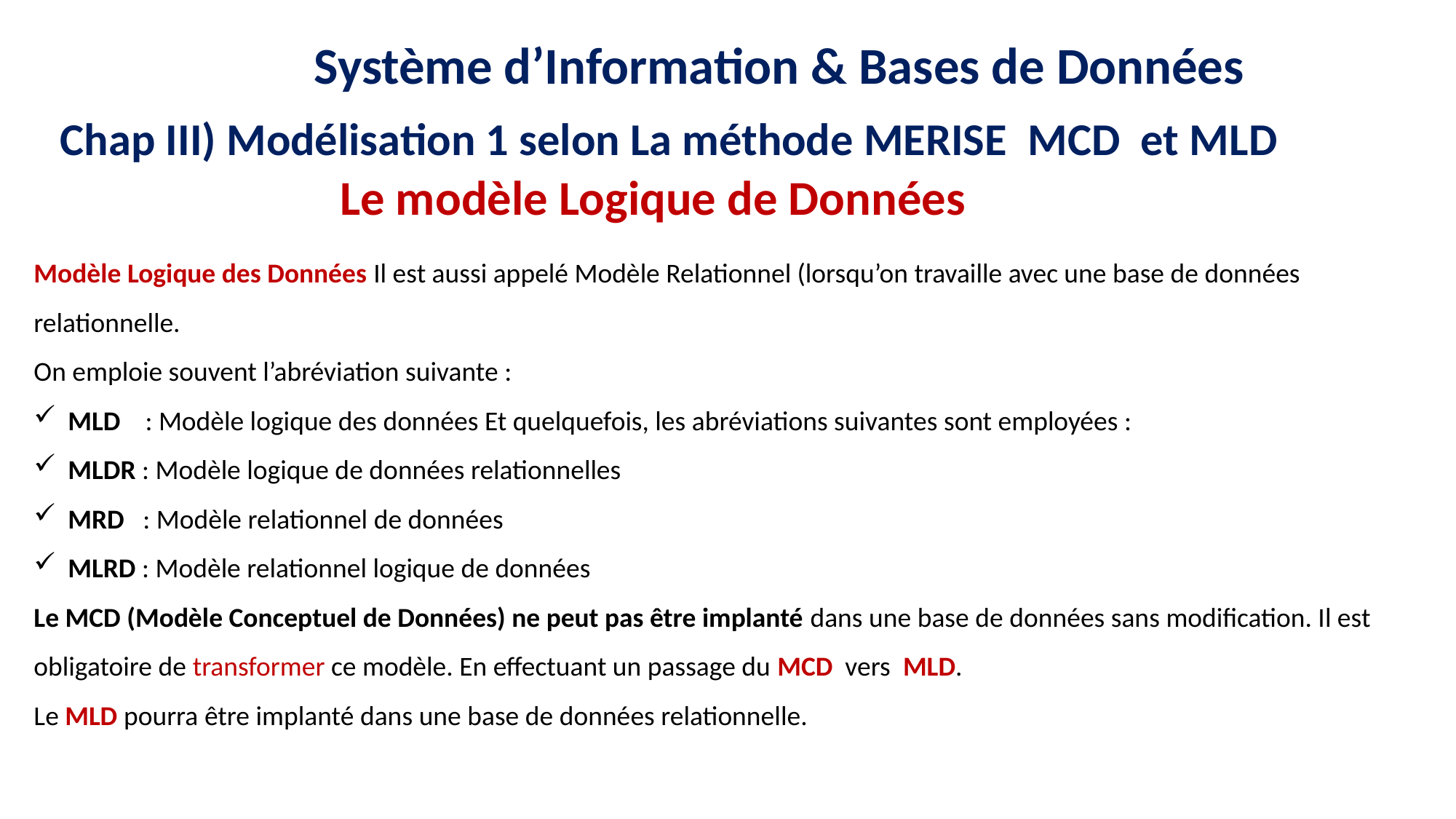

12
16
15
11
9
8
Système d’Information & Bases de Données
Chap III) Modélisation 1 selon La méthode MERISE  MCD  et MLD
Le modèle Logique de Données
Modèle Logique des Données Il est aussi appelé Modèle Relationnel (lorsqu’on travaille avec une base de données relationnelle.
On emploie souvent l’abréviation suivante :
MLD    : Modèle logique des données Et quelquefois, les abréviations suivantes sont employées :
MLDR : Modèle logique de données relationnelles
MRD   : Modèle relationnel de données
MLRD : Modèle relationnel logique de données
Le MCD (Modèle Conceptuel de Données) ne peut pas être implanté dans une base de données sans modification. Il est obligatoire de transformer ce modèle. En effectuant un passage du MCD  vers  MLD.
Le MLD pourra être implanté dans une base de données relationnelle.